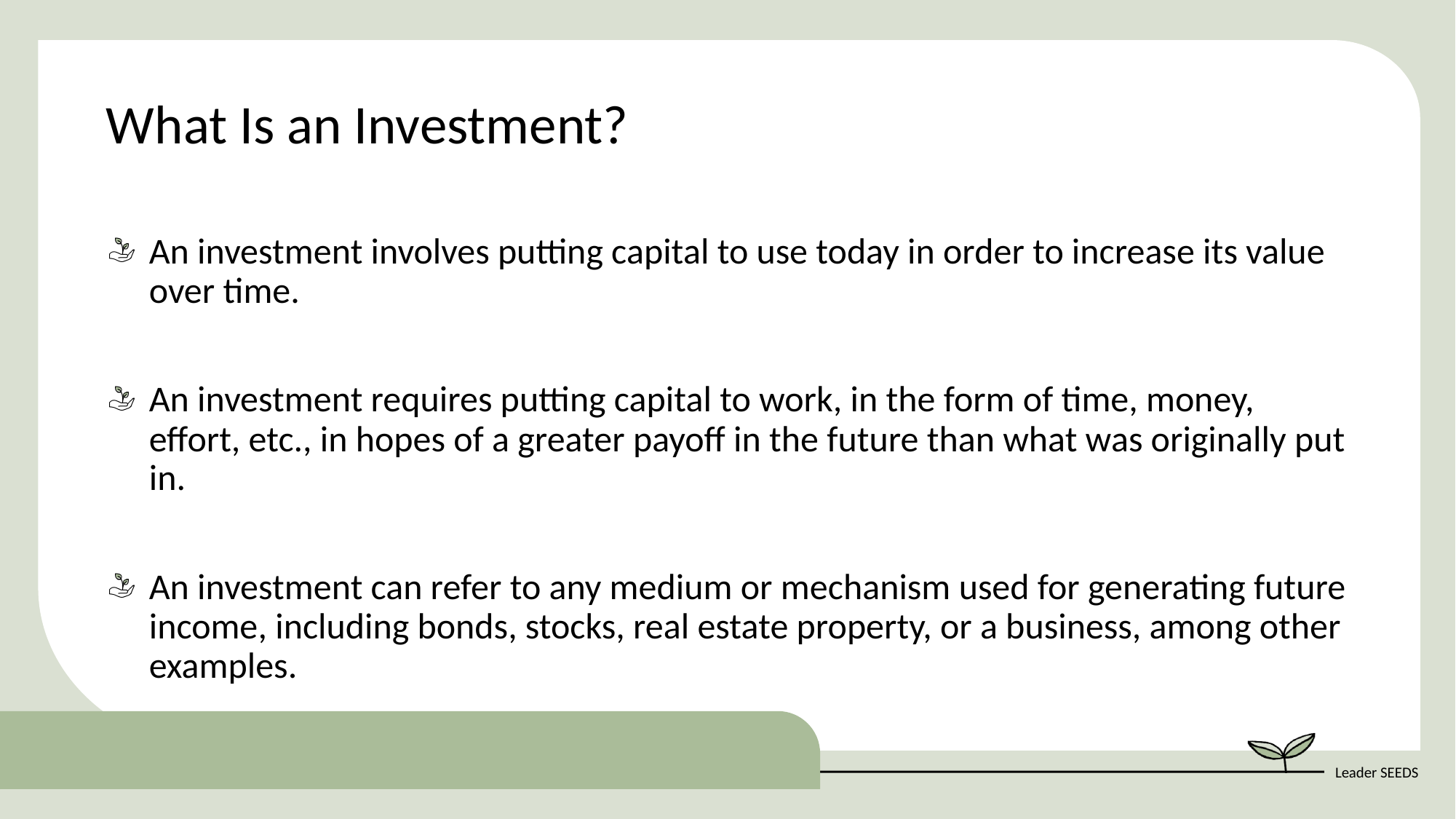

What Is an Investment?
An investment involves putting capital to use today in order to increase its value over time.​​

An investment requires putting capital to work, in the form of time, money, effort, etc., in hopes of a greater payoff in the future than what was originally put in.​​

An investment can refer to any medium or mechanism used for generating future income, including bonds, stocks, real estate property, or a business, among other examples.